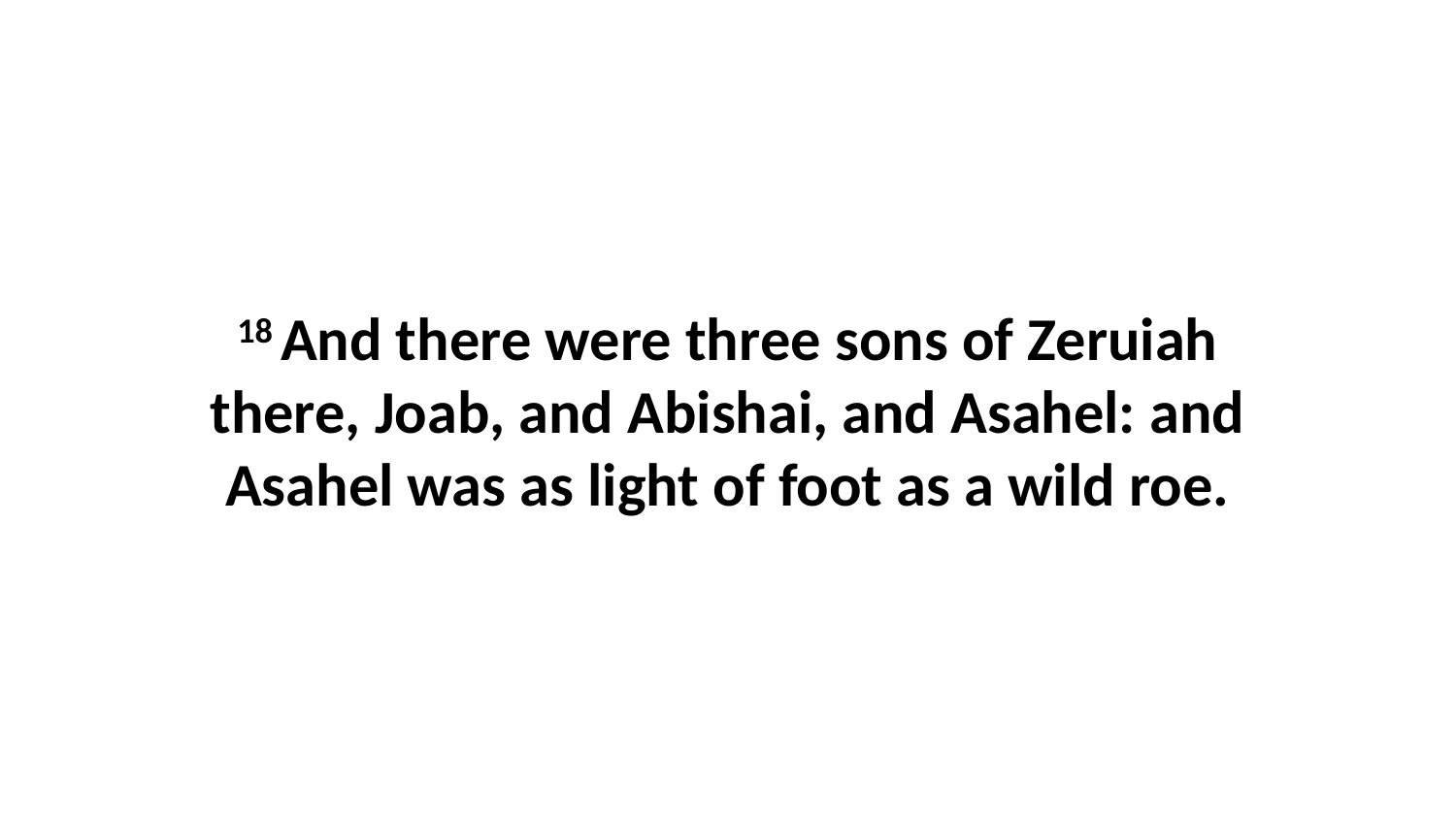

18 And there were three sons of Zeruiah there, Joab, and Abishai, and Asahel: and Asahel was as light of foot as a wild roe.